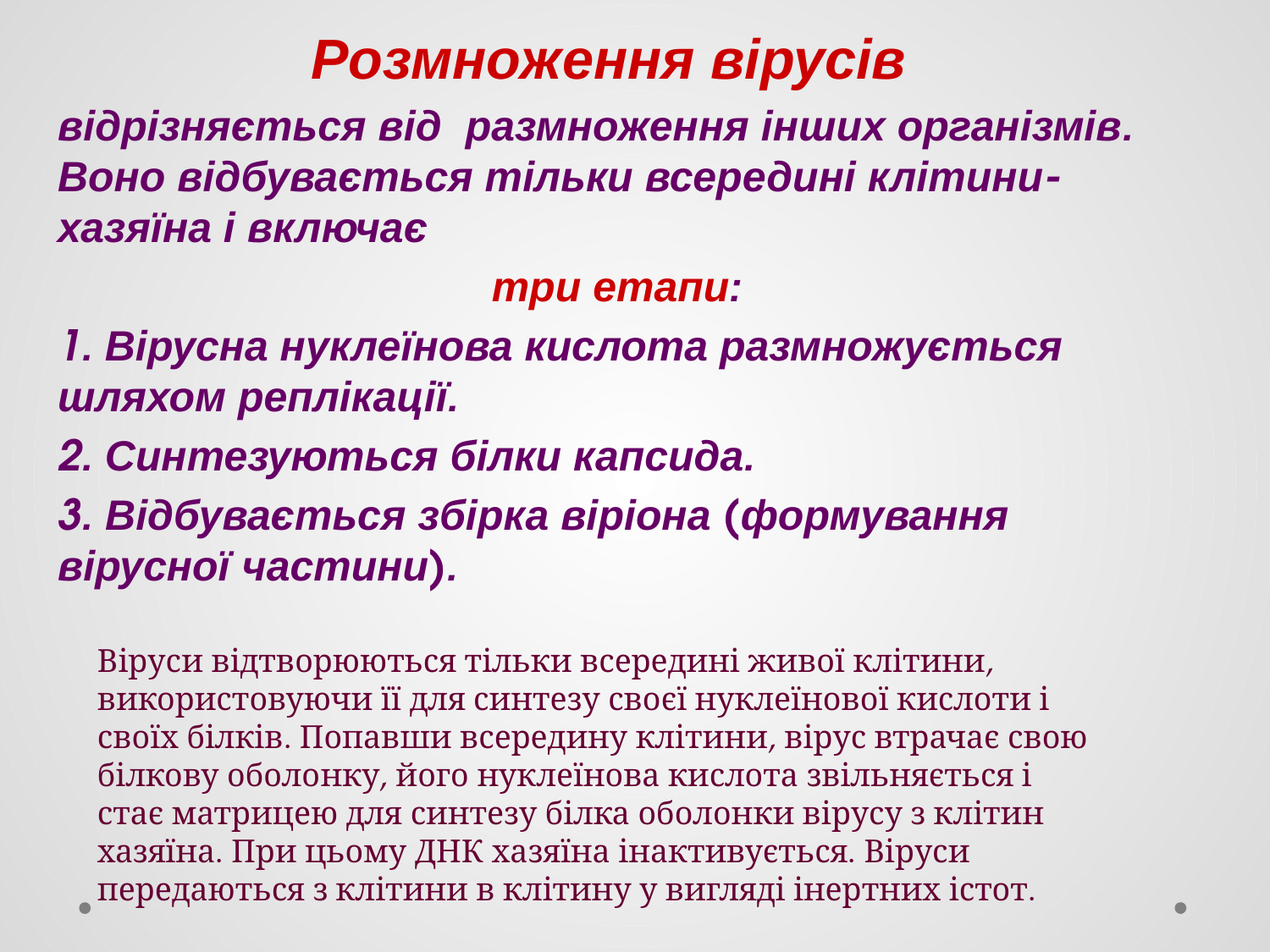

Розмноження вірусів
відрізняється від  размноження інших організмів. Воно відбувається тільки всередині клітини-хазяїна і включає
три етапи:
1. Вірусна нуклеїнова кислота размножується шляхом реплікації.
2. Синтезуються білки капсида.
3. Відбувається збірка віріона (формування вірусної частини).

Віруси відтворюються тільки всередині живої клітини, використовуючи її для синтезу своєї нуклеїнової кислоти і своїх білків. Попавши всередину клітини, вірус втрачає свою білкову оболонку, його нуклеїнова кислота звільняється і стає матрицею для синтезу білка оболонки вірусу з клітин хазяїна. При цьому ДНК хазяїна інактивується. Віруси передаються з клітини в клітину у вигляді інертних істот.